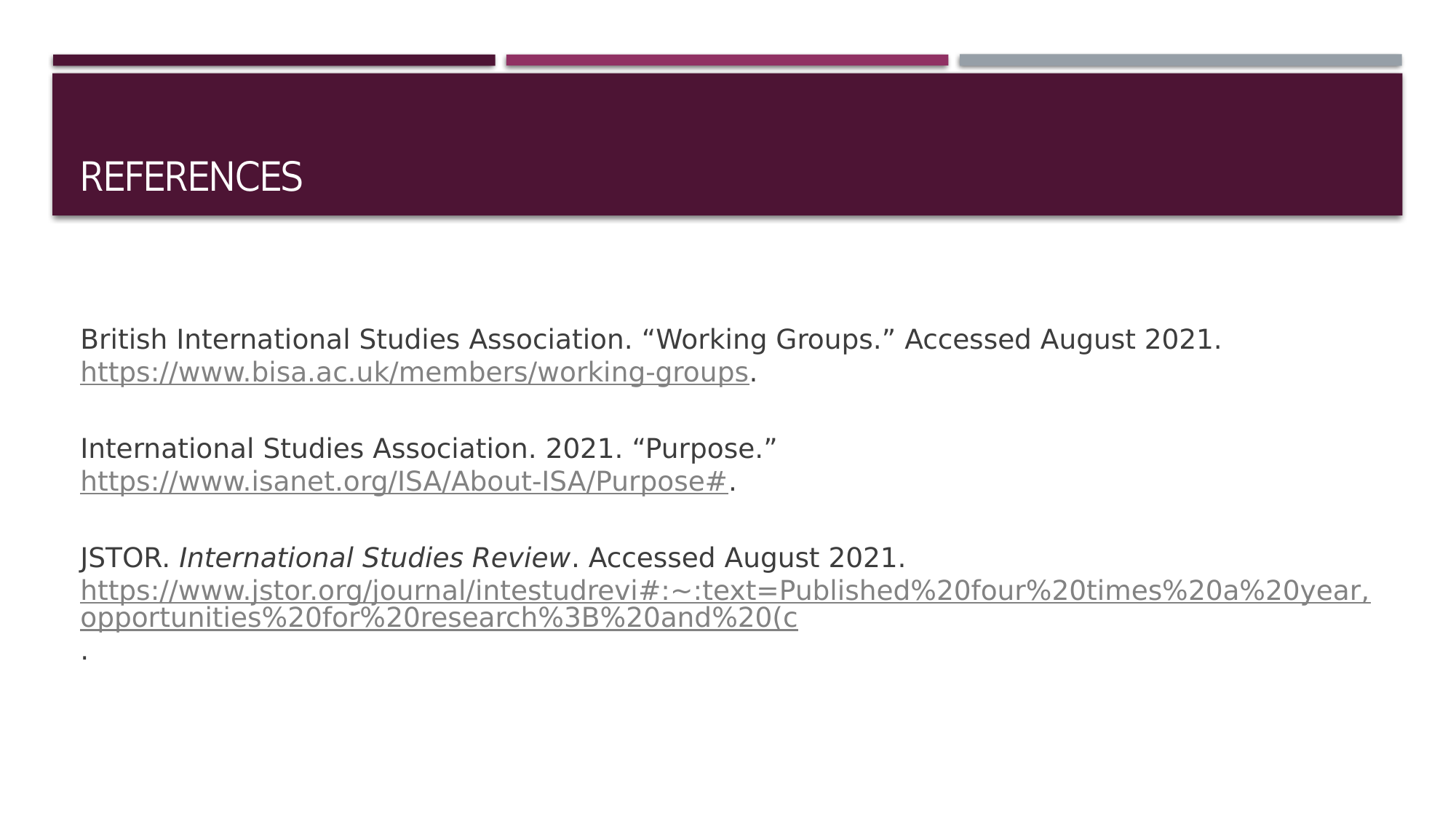

# references
British International Studies Association. “Working Groups.” Accessed August 2021. https://www.bisa.ac.uk/members/working-groups.

International Studies Association. 2021. “Purpose.” https://www.isanet.org/ISA/About-ISA/Purpose#.

JSTOR. International Studies Review. Accessed August 2021. https://www.jstor.org/journal/intestudrevi#:~:text=Published%20four%20times%20a%20year,opportunities%20for%20research%3B%20and%20(c.